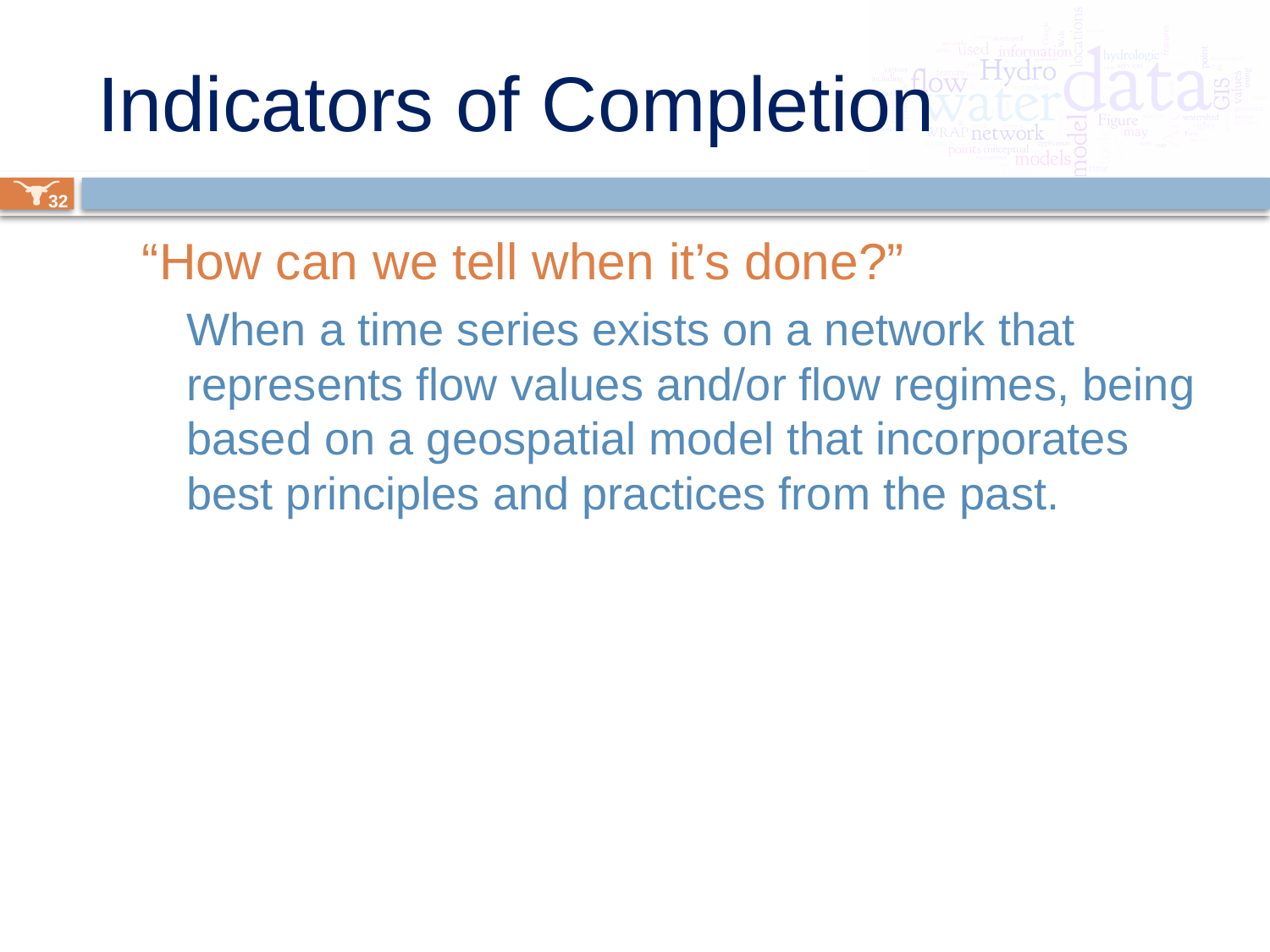

# Indicators of Completion
32
	“How can we tell when it’s done?”
	When a time series exists on a network that represents flow values and/or flow regimes, being based on a geospatial model that incorporates best principles and practices from the past.